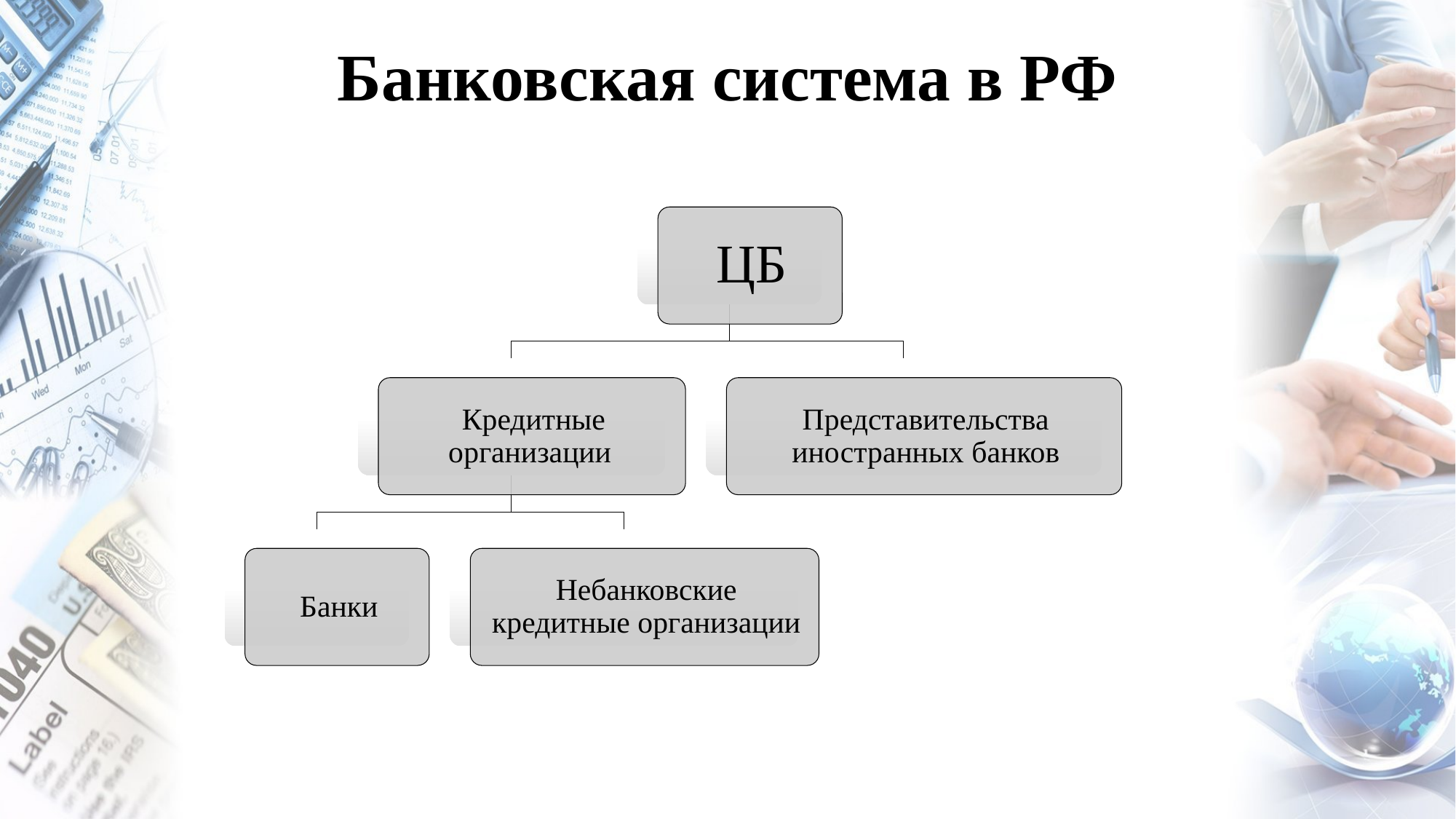

# Банковская система в РФ
ЦБ
Кредитные организации
Банки
Небанковские кредитные организации
Представительства иностранных банков